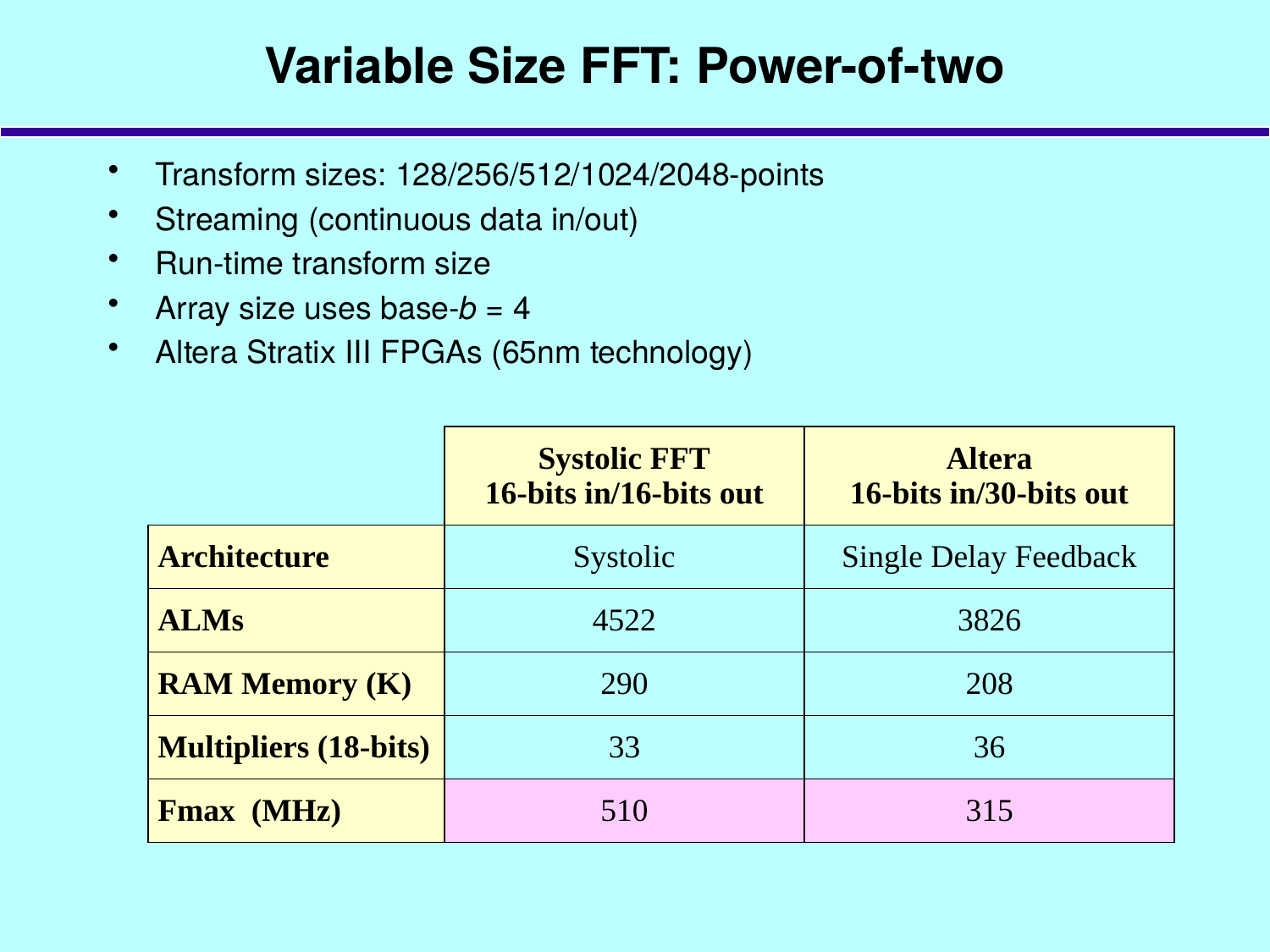

# Variable Size FFT: Power-of-two
Transform sizes: 128/256/512/1024/2048-points
Streaming (continuous data in/out)
Run-time transform size
Array size uses base-b = 4
Altera Stratix III FPGAs (65nm technology)
|  | Systolic FFT 16-bits in/16-bits out | Altera 16-bits in/30-bits out |
| --- | --- | --- |
| Architecture | Systolic | Single Delay Feedback |
| ALMs | 4522 | 3826 |
| RAM Memory (K) | 290 | 208 |
| Multipliers (18-bits) | 33 | 36 |
| Fmax (MHz) | 510 | 315 |